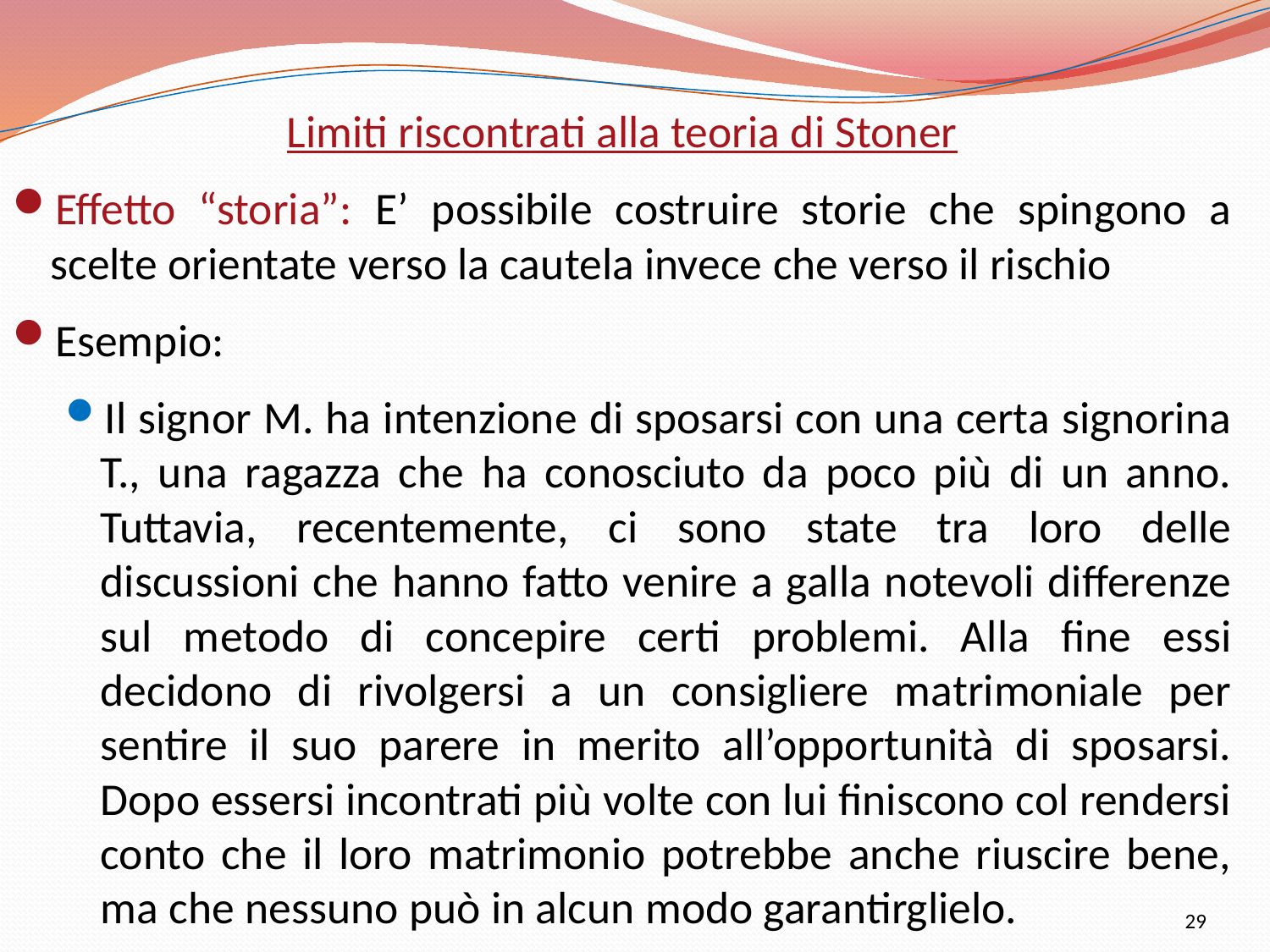

Limiti riscontrati alla teoria di Stoner
Effetto “storia”: E’ possibile costruire storie che spingono a scelte orientate verso la cautela invece che verso il rischio
Esempio:
Il signor M. ha intenzione di sposarsi con una certa signorina T., una ragazza che ha conosciuto da poco più di un anno. Tuttavia, recentemente, ci sono state tra loro delle discussioni che hanno fatto venire a galla notevoli differenze sul metodo di concepire certi problemi. Alla fine essi decidono di rivolgersi a un consigliere matrimoniale per sentire il suo parere in merito all’opportunità di sposarsi. Dopo essersi incontrati più volte con lui finiscono col rendersi conto che il loro matrimonio potrebbe anche riuscire bene, ma che nessuno può in alcun modo garantirglielo.

29